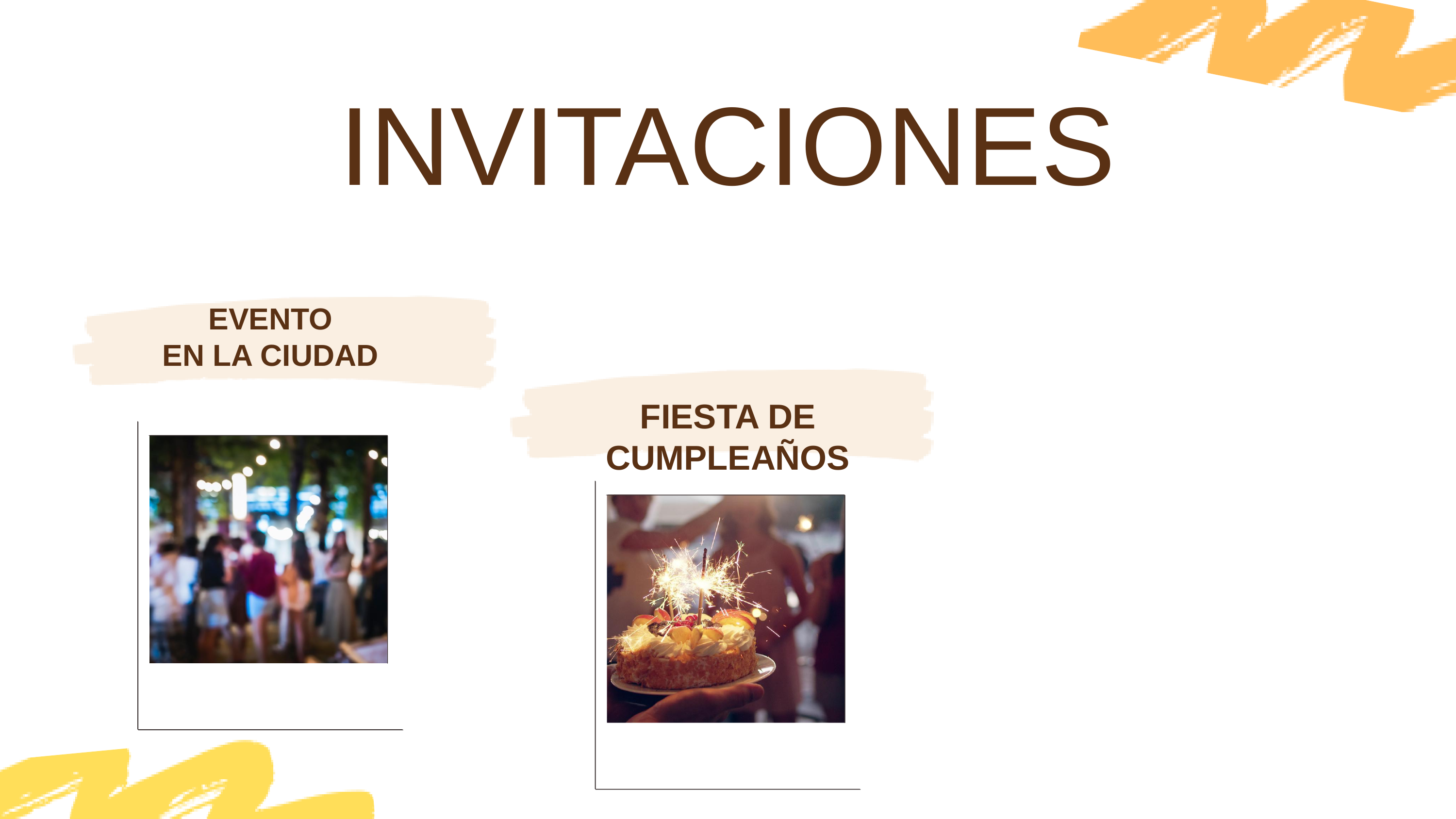

INVITACIONES

EVENTO
EN LA CIUDAD

FIESTA DE CUMPLEAÑOS